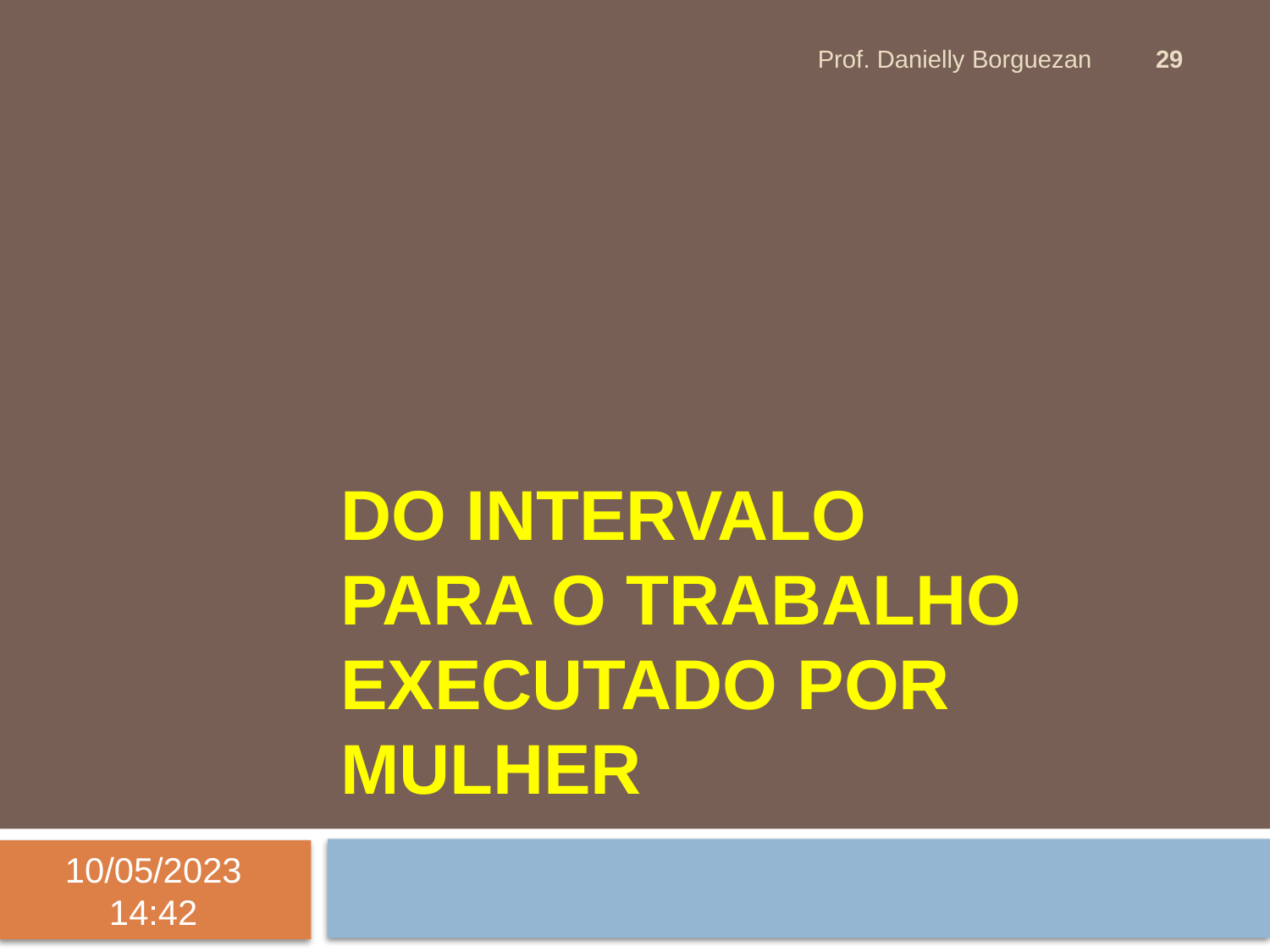

29
Prof. Danielly Borguezan
# Do Intervalo para o trabalho executado por mulher
10/05/2023 14:42